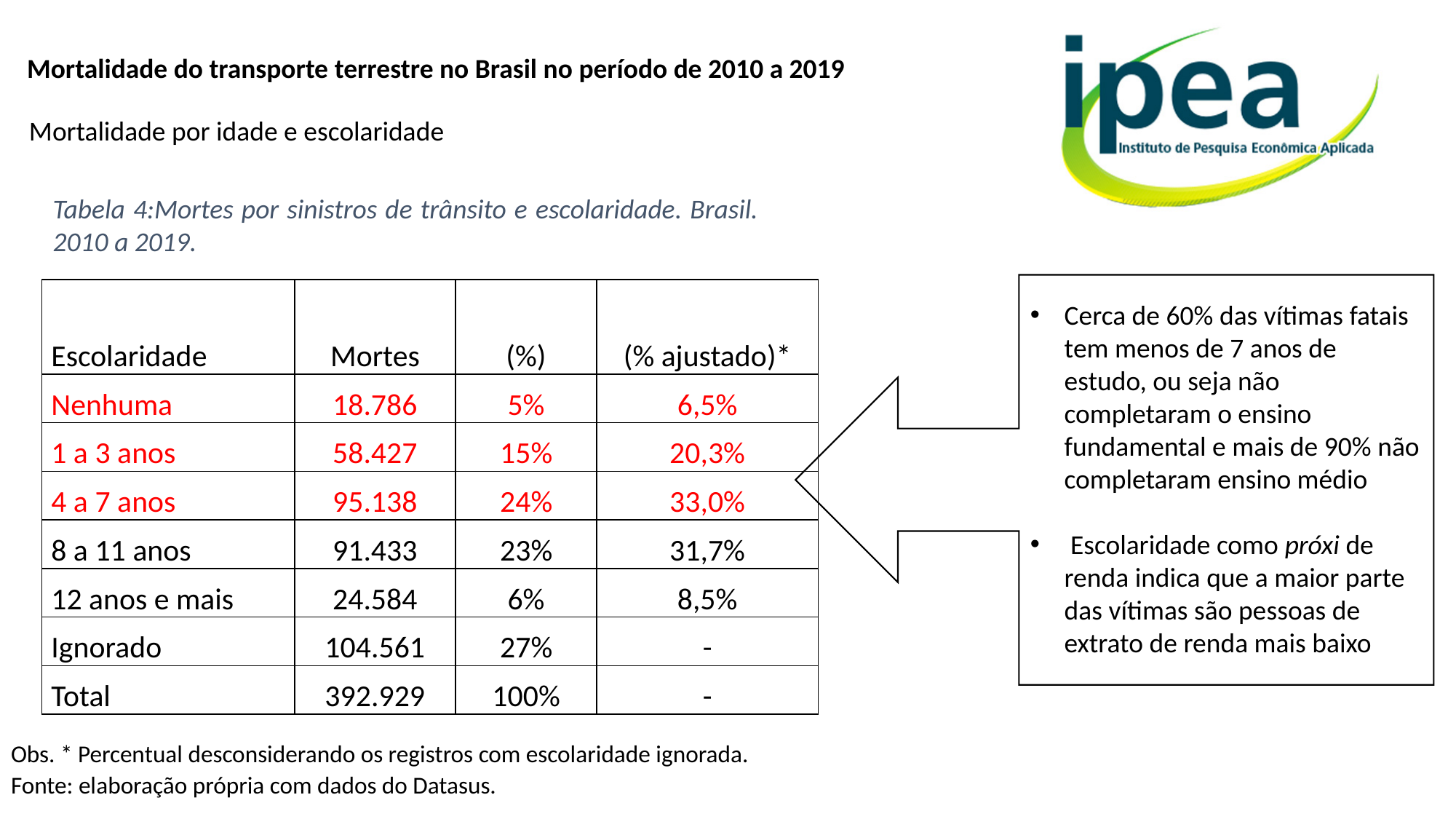

Mortalidade do transporte terrestre no Brasil no período de 2010 a 2019
Mortalidade por idade e escolaridade
Tabela 4:Mortes por sinistros de trânsito e escolaridade. Brasil. 2010 a 2019.

| Escolaridade | Mortes | (%) | (% ajustado)\* |
| --- | --- | --- | --- |
| Nenhuma | 18.786 | 5% | 6,5% |
| 1 a 3 anos | 58.427 | 15% | 20,3% |
| 4 a 7 anos | 95.138 | 24% | 33,0% |
| 8 a 11 anos | 91.433 | 23% | 31,7% |
| 12 anos e mais | 24.584 | 6% | 8,5% |
| Ignorado | 104.561 | 27% | - |
| Total | 392.929 | 100% | - |
Cerca de 60% das vítimas fatais tem menos de 7 anos de estudo, ou seja não completaram o ensino fundamental e mais de 90% não completaram ensino médio

 Escolaridade como próxi de renda indica que a maior parte das vítimas são pessoas de extrato de renda mais baixo
Obs. * Percentual desconsiderando os registros com escolaridade ignorada.
Fonte: elaboração própria com dados do Datasus.